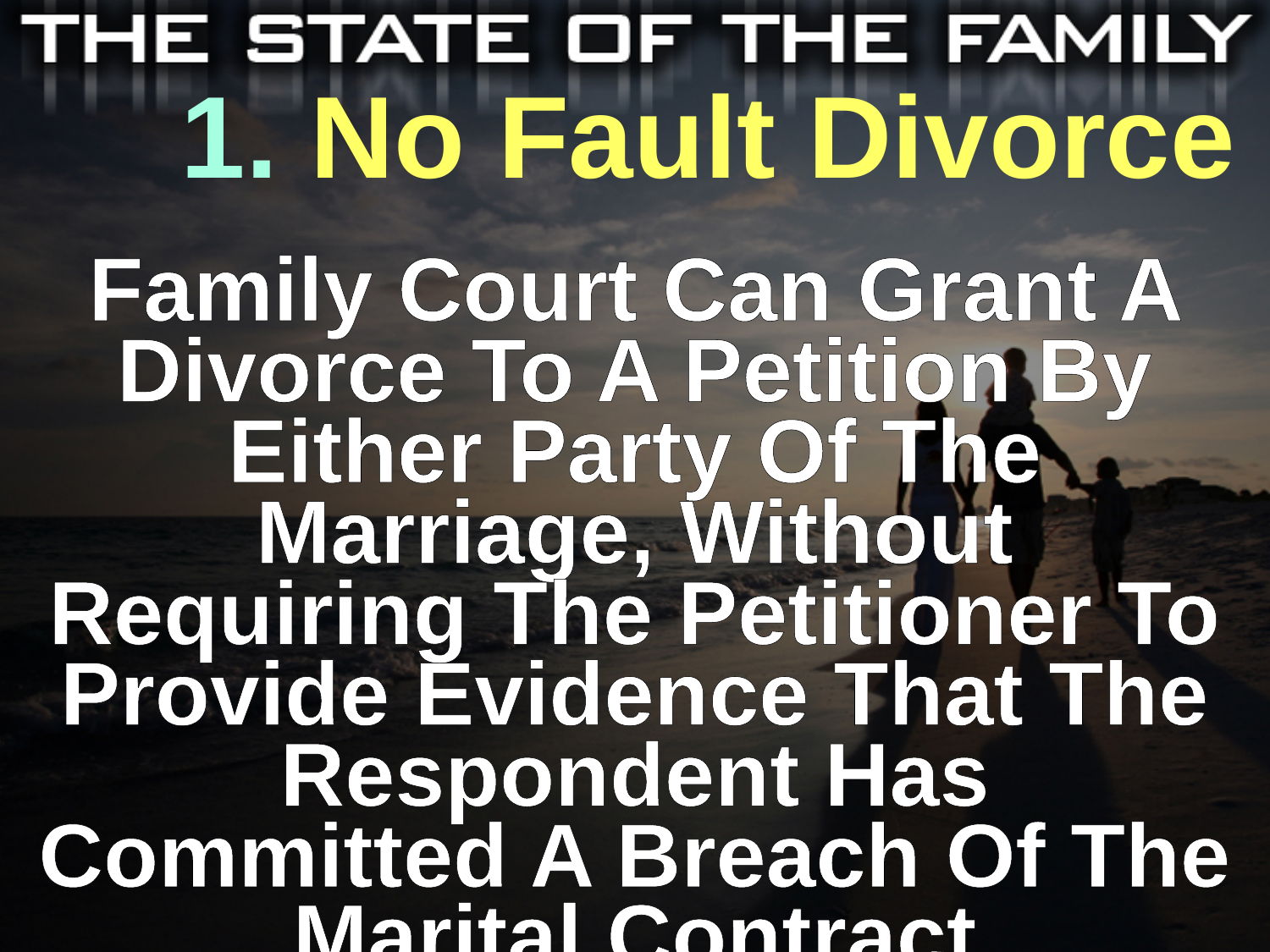

1. No Fault Divorce
Family Court Can Grant A Divorce To A Petition By Either Party Of The Marriage, Without Requiring The Petitioner To Provide Evidence That The Respondent Has Committed A Breach Of The Marital Contract